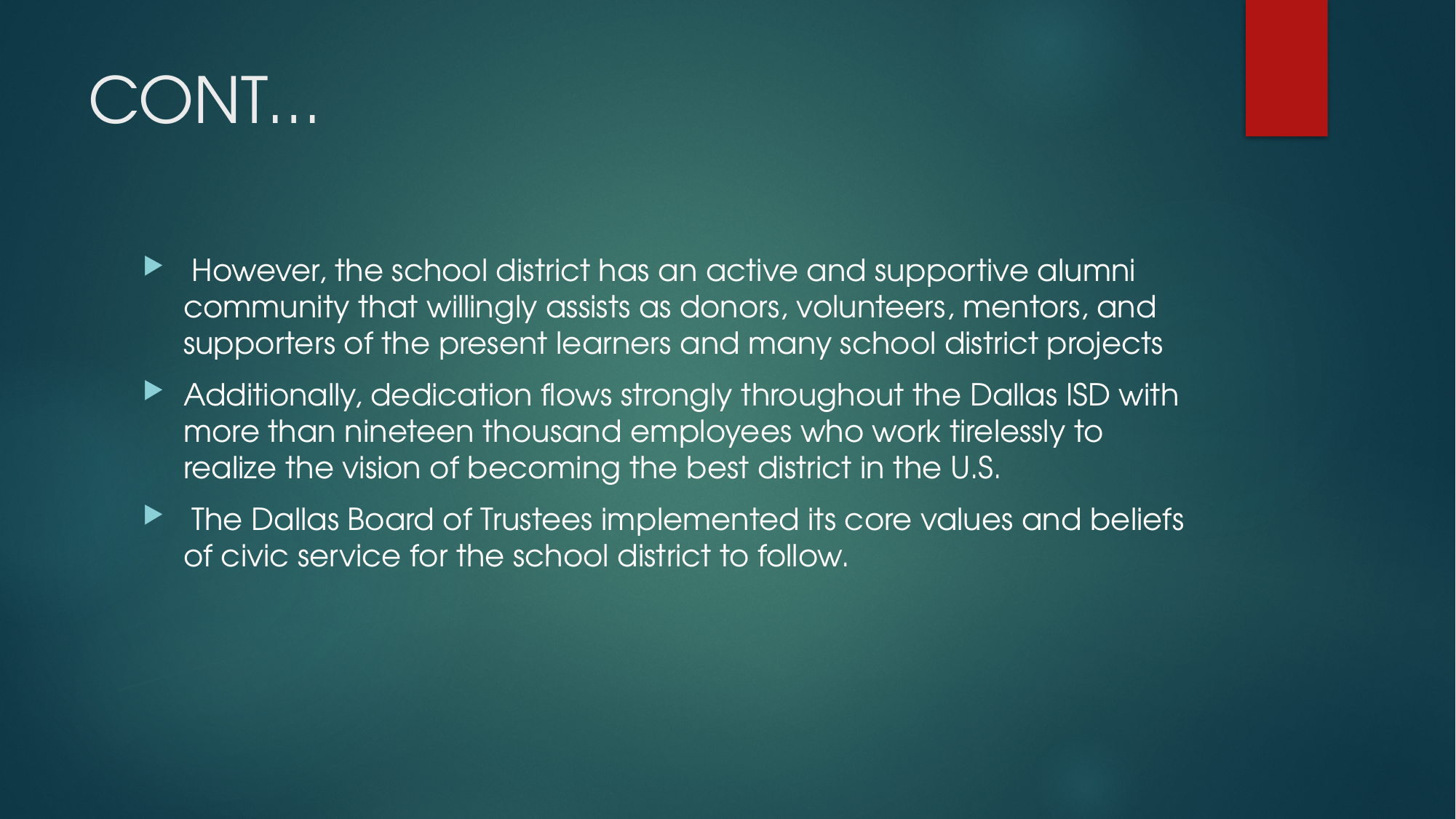

# CONT…
 However, the school district has an active and supportive alumni community that willingly assists as donors, volunteers, mentors, and supporters of the present learners and many school district projects
Additionally, dedication flows strongly throughout the Dallas ISD with more than nineteen thousand employees who work tirelessly to realize the vision of becoming the best district in the U.S.
 The Dallas Board of Trustees implemented its core values and beliefs of civic service for the school district to follow.